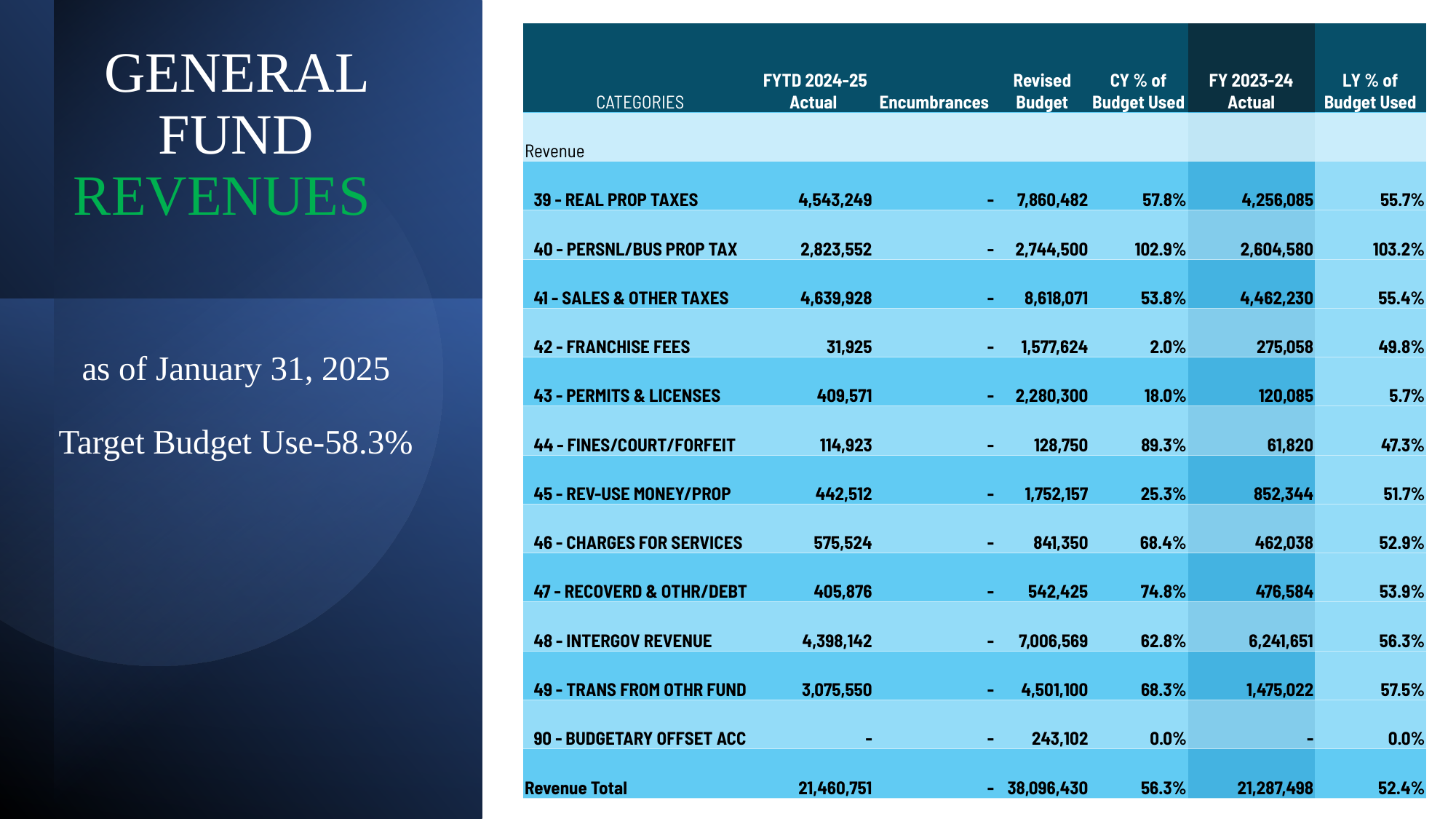

| CATEGORIES | FYTD 2024-25 Actual | Encumbrances | Revised Budget | CY % of Budget Used | FY 2023-24 Actual | LY % of Budget Used |
| --- | --- | --- | --- | --- | --- | --- |
| Revenue |  |  |  |  |  |  |
| 39 - REAL PROP TAXES | 4,543,249 | - | 7,860,482 | 57.8% | 4,256,085 | 55.7% |
| 40 - PERSNL/BUS PROP TAX | 2,823,552 | - | 2,744,500 | 102.9% | 2,604,580 | 103.2% |
| 41 - SALES & OTHER TAXES | 4,639,928 | - | 8,618,071 | 53.8% | 4,462,230 | 55.4% |
| 42 - FRANCHISE FEES | 31,925 | - | 1,577,624 | 2.0% | 275,058 | 49.8% |
| 43 - PERMITS & LICENSES | 409,571 | - | 2,280,300 | 18.0% | 120,085 | 5.7% |
| 44 - FINES/COURT/FORFEIT | 114,923 | - | 128,750 | 89.3% | 61,820 | 47.3% |
| 45 - REV-USE MONEY/PROP | 442,512 | - | 1,752,157 | 25.3% | 852,344 | 51.7% |
| 46 - CHARGES FOR SERVICES | 575,524 | - | 841,350 | 68.4% | 462,038 | 52.9% |
| 47 - RECOVERD & OTHR/DEBT | 405,876 | - | 542,425 | 74.8% | 476,584 | 53.9% |
| 48 - INTERGOV REVENUE | 4,398,142 | - | 7,006,569 | 62.8% | 6,241,651 | 56.3% |
| 49 - TRANS FROM OTHR FUND | 3,075,550 | - | 4,501,100 | 68.3% | 1,475,022 | 57.5% |
| 90 - BUDGETARY OFFSET ACC | - | - | 243,102 | 0.0% | - | 0.0% |
| Revenue Total | 21,460,751 | - | 38,096,430 | 56.3% | 21,287,498 | 52.4% |
# GENERAL FUND REVENUES as of January 31, 2025 Target Budget Use-58.3%